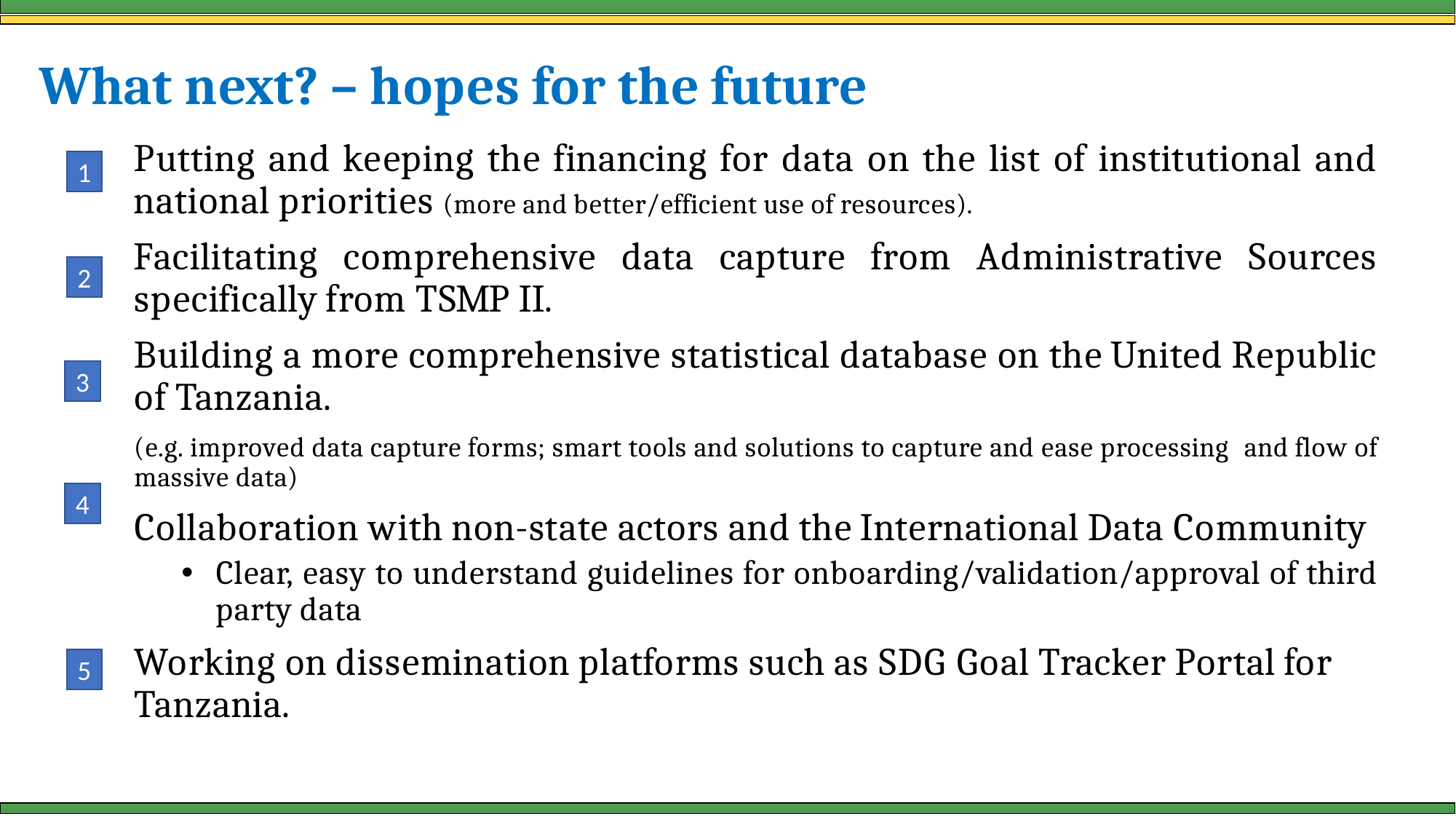

# What next? – hopes for the future
Putting and keeping the financing for data on the list of institutional and national priorities (more and better/efficient use of resources).
Facilitating comprehensive data capture from Administrative Sources specifically from TSMP II.
Building a more comprehensive statistical database on the United Republic of Tanzania.
(e.g. improved data capture forms; smart tools and solutions to capture and ease processing 	and flow of massive data)
Collaboration with non-state actors and the International Data Community
Clear, easy to understand guidelines for onboarding/validation/approval of third party data
Working on dissemination platforms such as SDG Goal Tracker Portal for Tanzania.

1
2
3
4
5